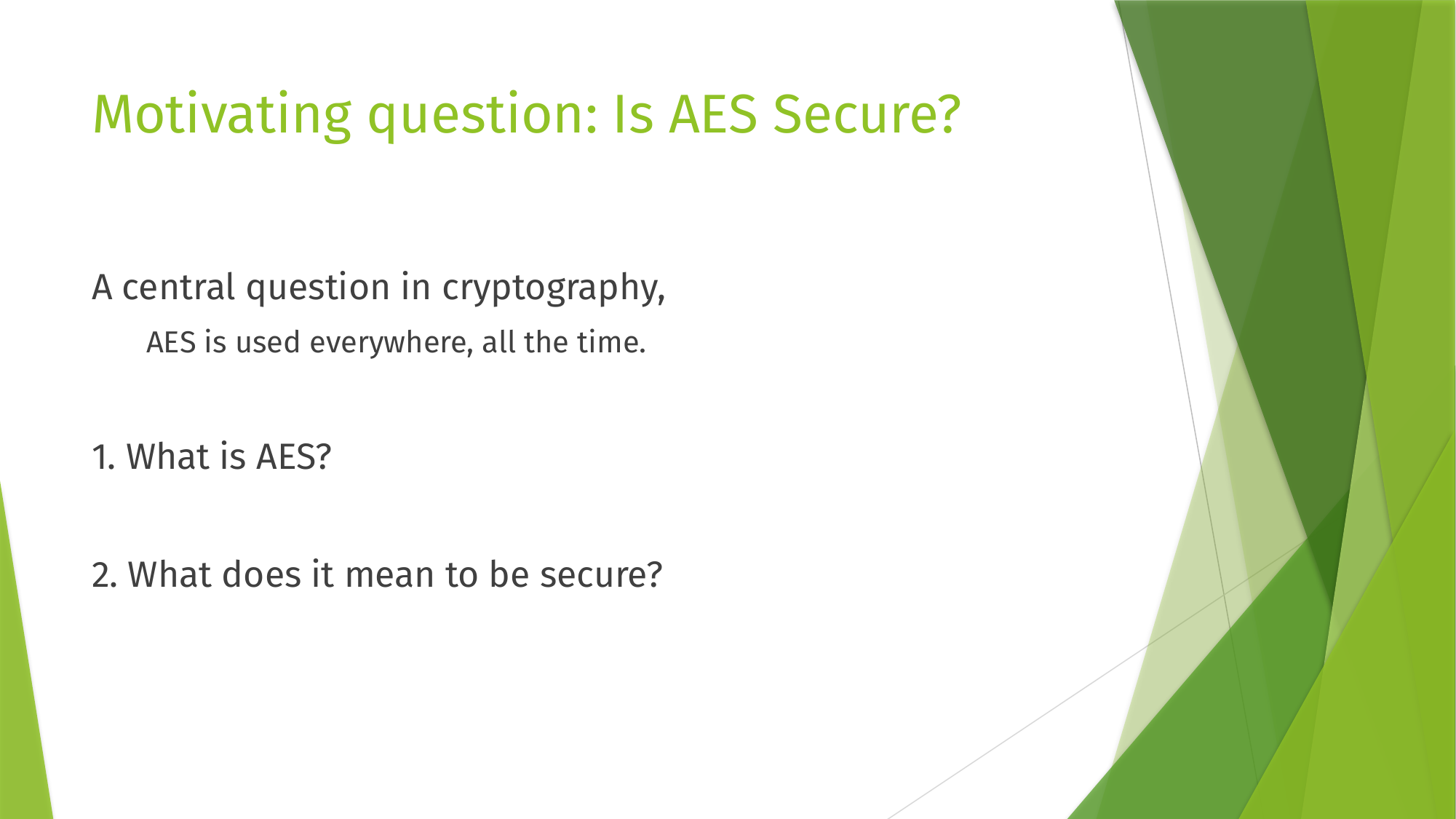

# Motivating question: Is AES Secure?
A central question in cryptography,
AES is used everywhere, all the time.

1. What is AES?

2. What does it mean to be secure?